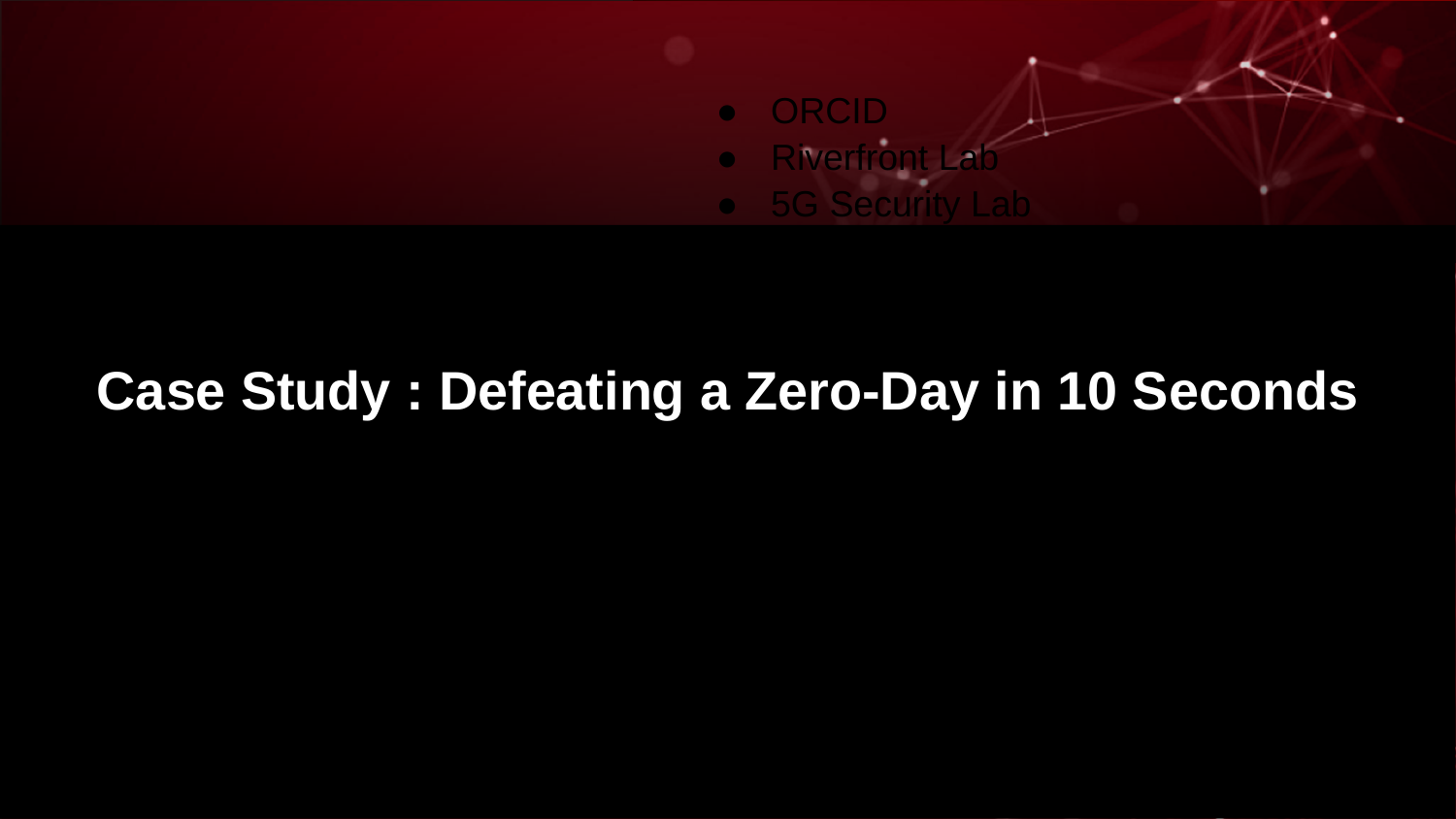

ORCID
Riverfront Lab
5G Security Lab
# Case Study : Defeating a Zero-Day in 10 Seconds